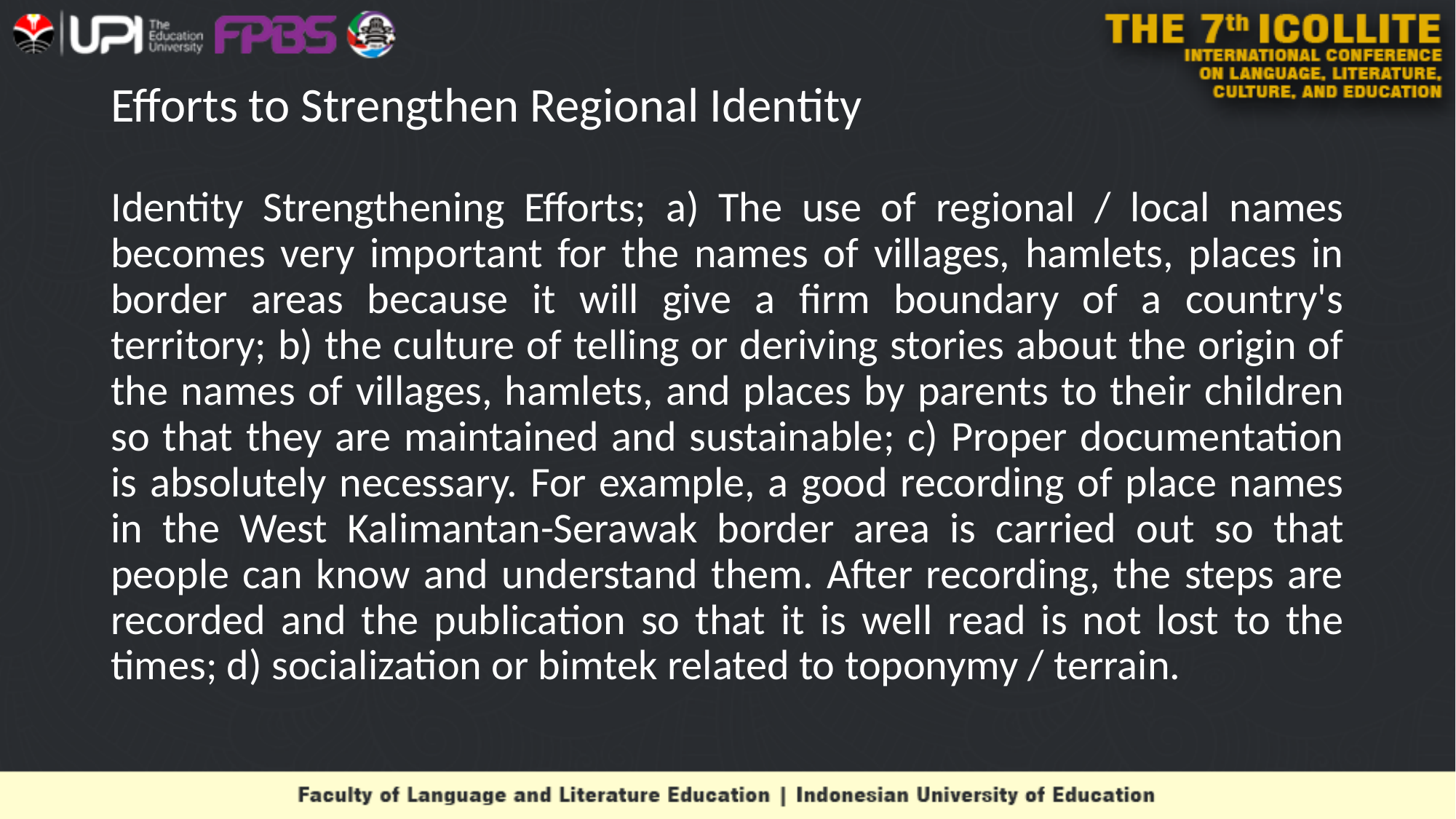

# Efforts to Strengthen Regional Identity
Identity Strengthening Efforts; a) The use of regional / local names becomes very important for the names of villages, hamlets, places in border areas because it will give a firm boundary of a country's territory; b) the culture of telling or deriving stories about the origin of the names of villages, hamlets, and places by parents to their children so that they are maintained and sustainable; c) Proper documentation is absolutely necessary. For example, a good recording of place names in the West Kalimantan-Serawak border area is carried out so that people can know and understand them. After recording, the steps are recorded and the publication so that it is well read is not lost to the times; d) socialization or bimtek related to toponymy / terrain.